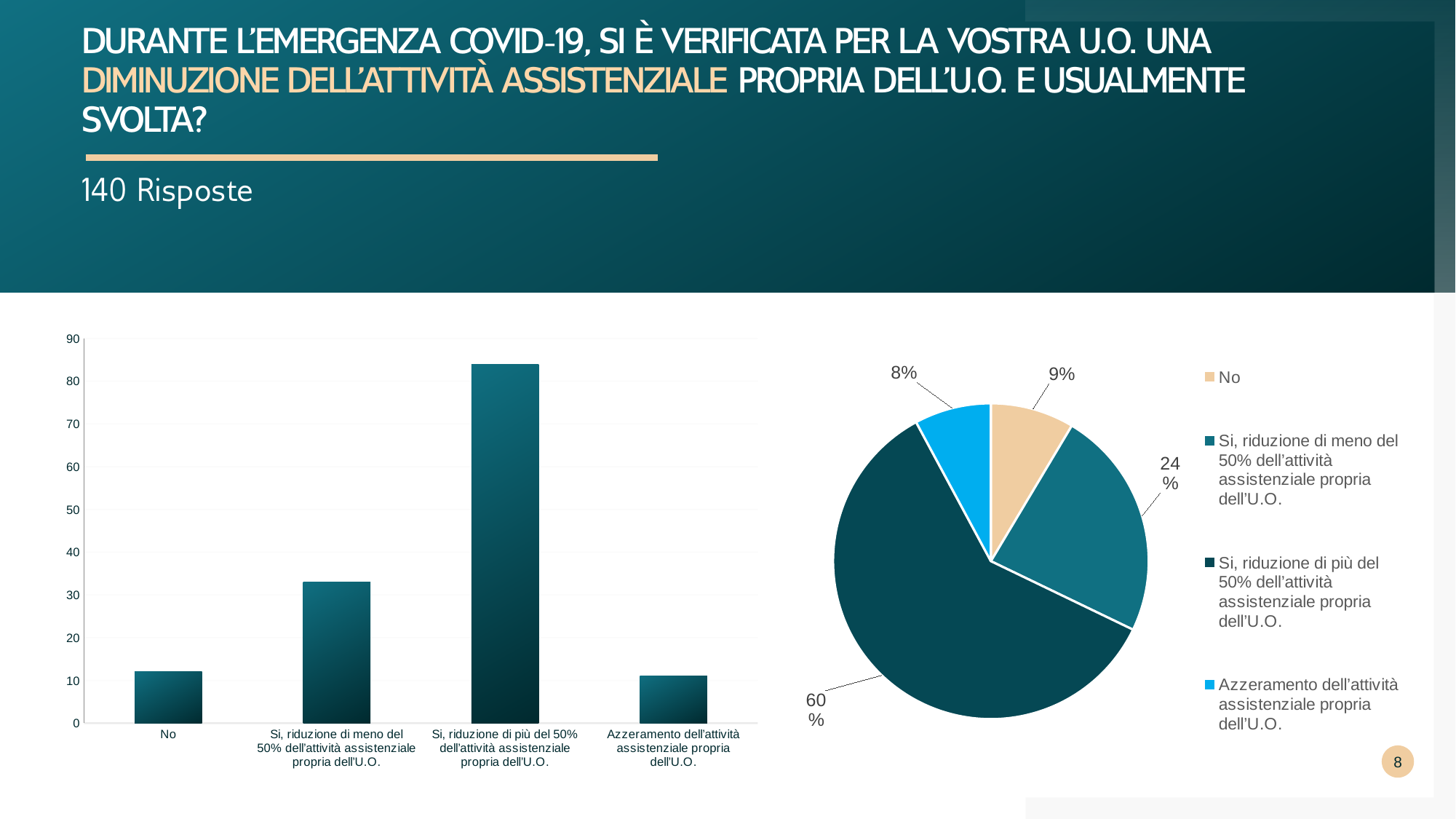

# Durante l’emergenza COVID-19, si è verificata per la vostra U.O. una diminuzione dell’attività assistenziale propria dell’U.O. e usualmente svolta?

140 Risposte

### Chart

| Category | diminuzione |
|---|---|
| No | 12.0 |
| Si, riduzione di meno del 50% dell’attività assistenziale propria dell’U.O. | 33.0 |
| Si, riduzione di più del 50% dell’attività assistenziale propria dell’U.O. | 84.0 |
| Azzeramento dell’attività assistenziale propria dell’U.O. | 11.0 |

### Chart

| Category | diminuzione |
|---|---|
| No | 12.0 |
| Si, riduzione di meno del 50% dell’attività assistenziale propria dell’U.O. | 33.0 |
| Si, riduzione di più del 50% dell’attività assistenziale propria dell’U.O. | 84.0 |
| Azzeramento dell’attività assistenziale propria dell’U.O. | 11.0 |
8